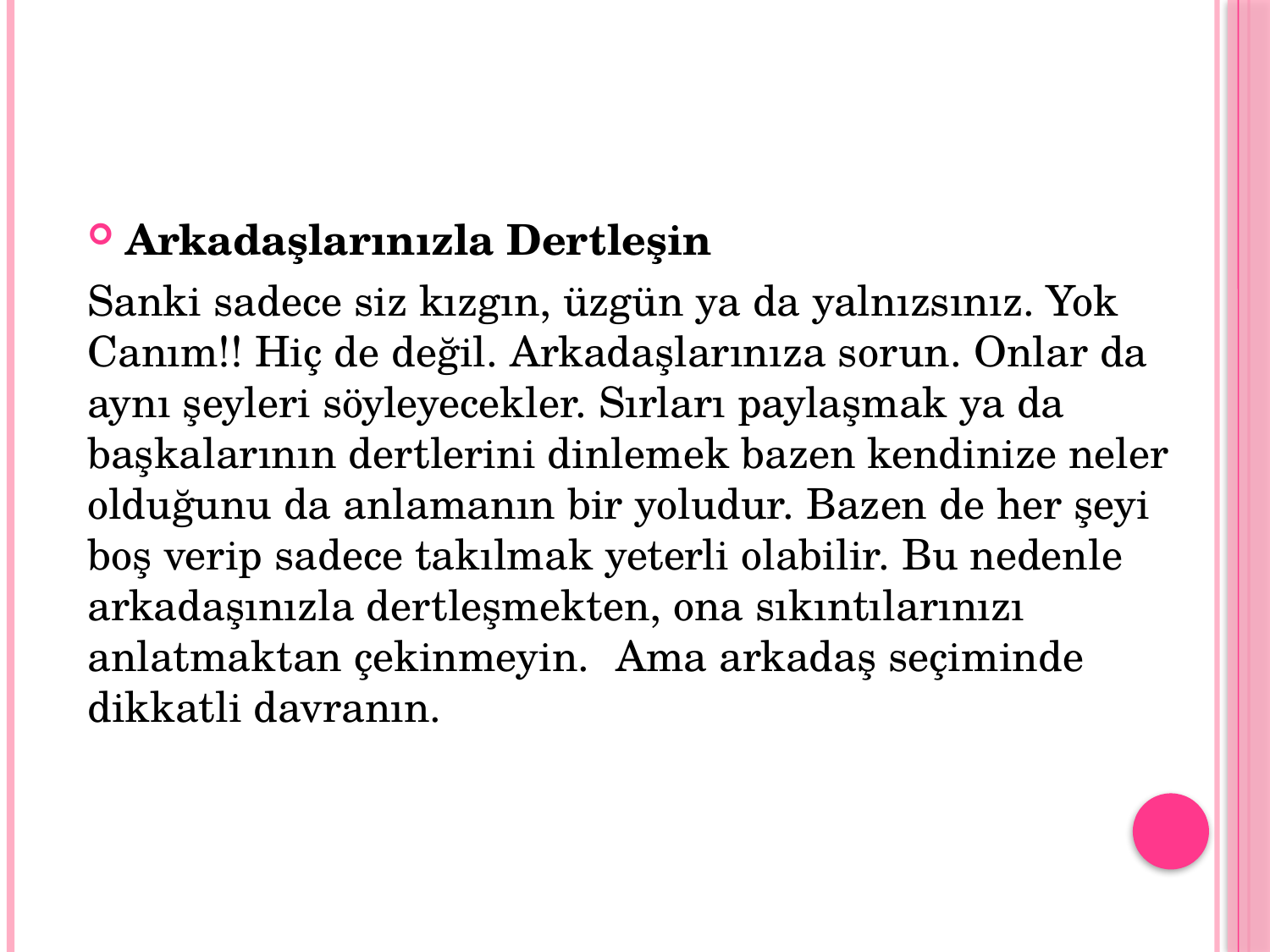

Arkadaşlarınızla Dertleşin
Sanki sadece siz kızgın, üzgün ya da yalnızsınız. Yok Canım!! Hiç de değil. Arkadaşlarınıza sorun. Onlar da aynı şeyleri söyleyecekler. Sırları paylaşmak ya da başkalarının dertlerini dinlemek bazen kendinize neler olduğunu da anlamanın bir yoludur. Bazen de her şeyi boş verip sadece takılmak yeterli olabilir. Bu nedenle arkadaşınızla dertleşmekten, ona sıkıntılarınızı anlatmaktan çekinmeyin.  Ama arkadaş seçiminde dikkatli davranın.